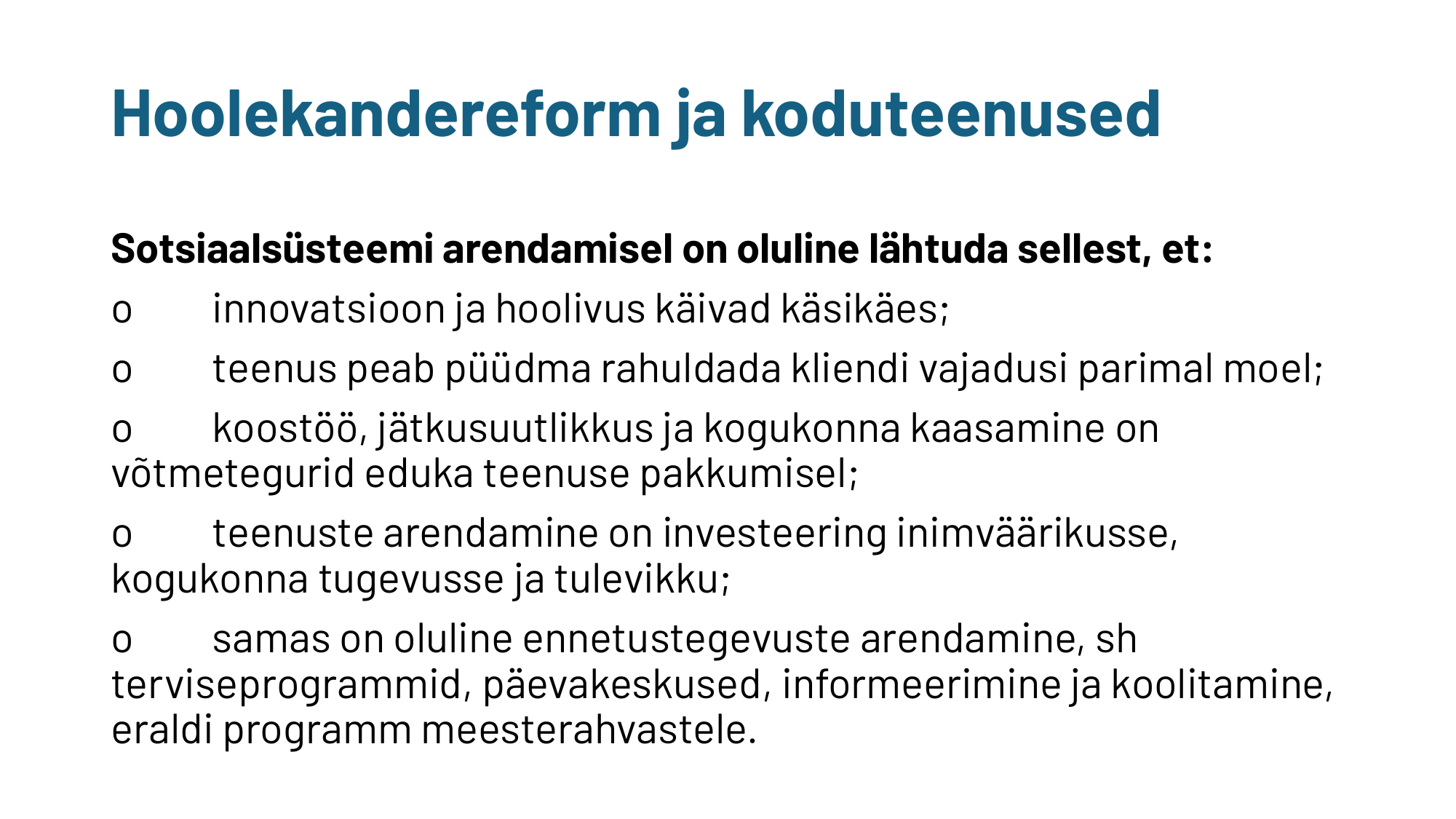

# Hoolekandereform ja koduteenused

Sotsiaalsüsteemi arendamisel on oluline lähtuda sellest, et:
o	innovatsioon ja hoolivus käivad käsikäes;
o	teenus peab püüdma rahuldada kliendi vajadusi parimal moel;
o	koostöö, jätkusuutlikkus ja kogukonna kaasamine on võtmetegurid eduka teenuse pakkumisel;
o	teenuste arendamine on investeering inimväärikusse, kogukonna tugevusse ja tulevikku;
o	samas on oluline ennetustegevuste arendamine, sh terviseprogrammid, päevakeskused, informeerimine ja koolitamine, eraldi programm meesterahvastele.